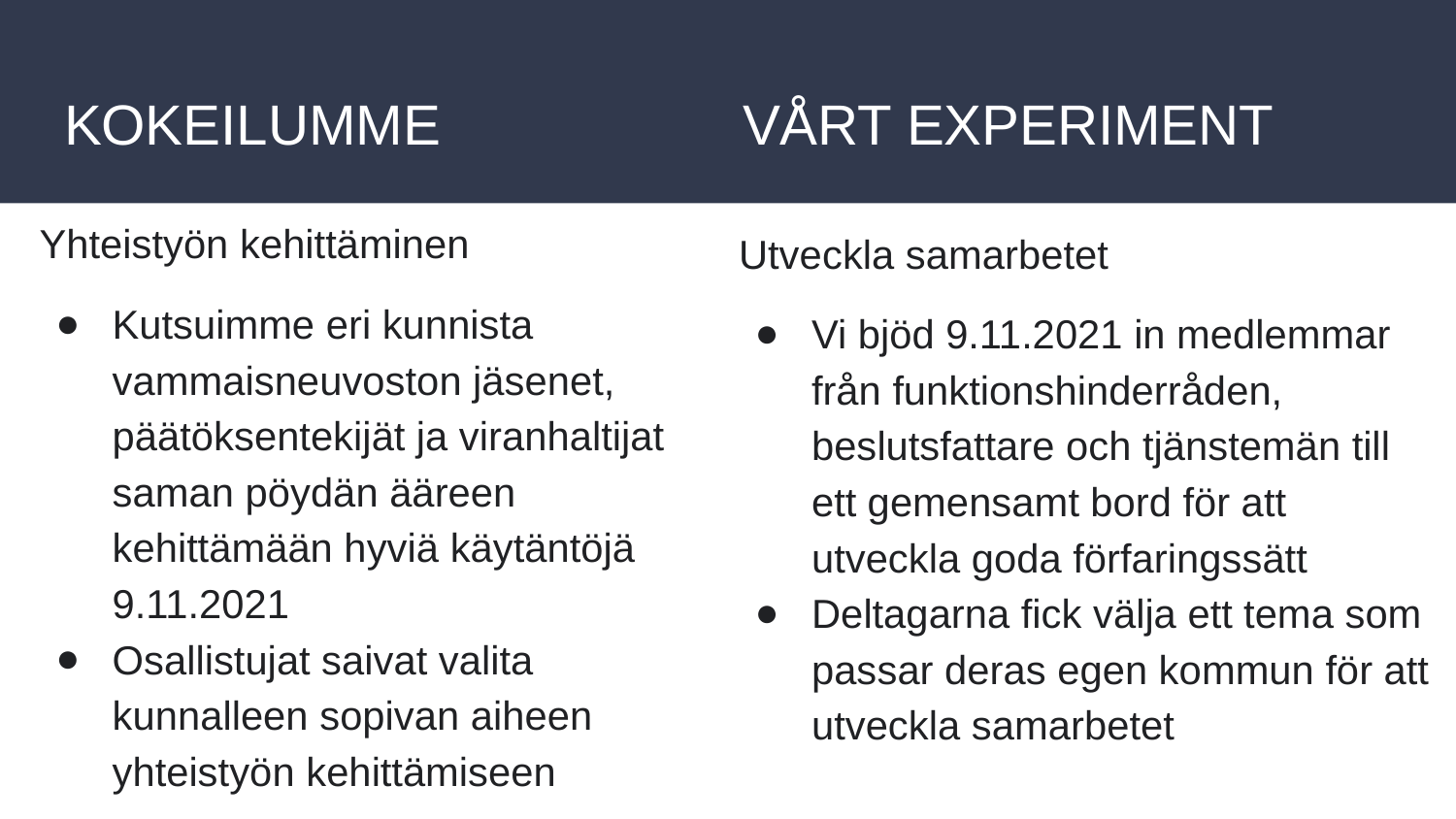

# KOKEILUMME
VÅRT EXPERIMENT
Yhteistyön kehittäminen
Kutsuimme eri kunnista vammaisneuvoston jäsenet, päätöksentekijät ja viranhaltijat saman pöydän ääreen kehittämään hyviä käytäntöjä 9.11.2021
Osallistujat saivat valita kunnalleen sopivan aiheen yhteistyön kehittämiseen
Utveckla samarbetet
Vi bjöd 9.11.2021 in medlemmar från funktionshinderråden, beslutsfattare och tjänstemän till ett gemensamt bord för att utveckla goda förfaringssätt
Deltagarna fick välja ett tema som passar deras egen kommun för att utveckla samarbetet